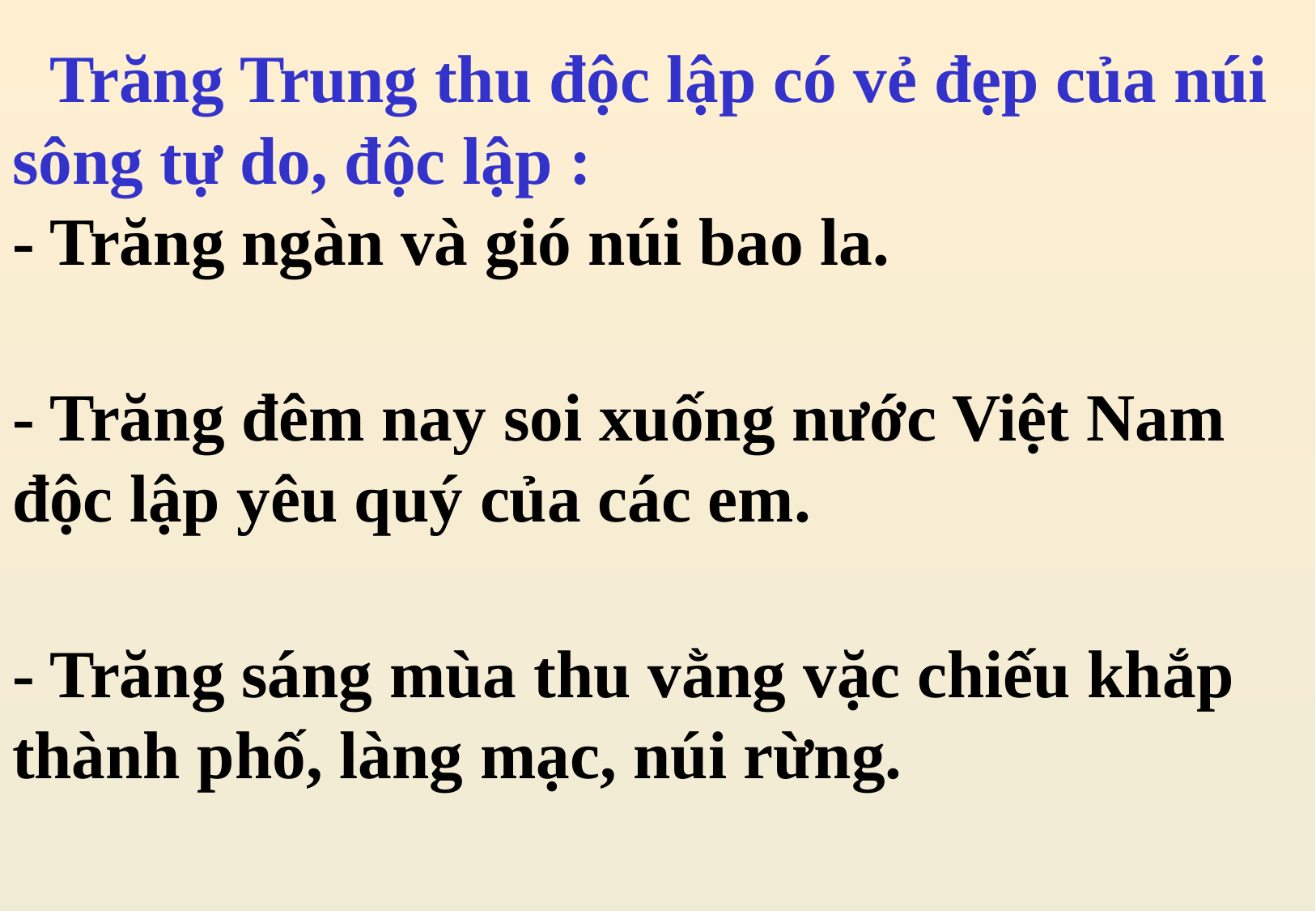

Trăng Trung thu độc lập có vẻ đẹp của núi sông tự do, độc lập :
- Trăng ngàn và gió núi bao la.
- Trăng đêm nay soi xuống nước Việt Nam độc lập yêu quý của các em.
- Trăng sáng mùa thu vằng vặc chiếu khắp thành phố, làng mạc, núi rừng.